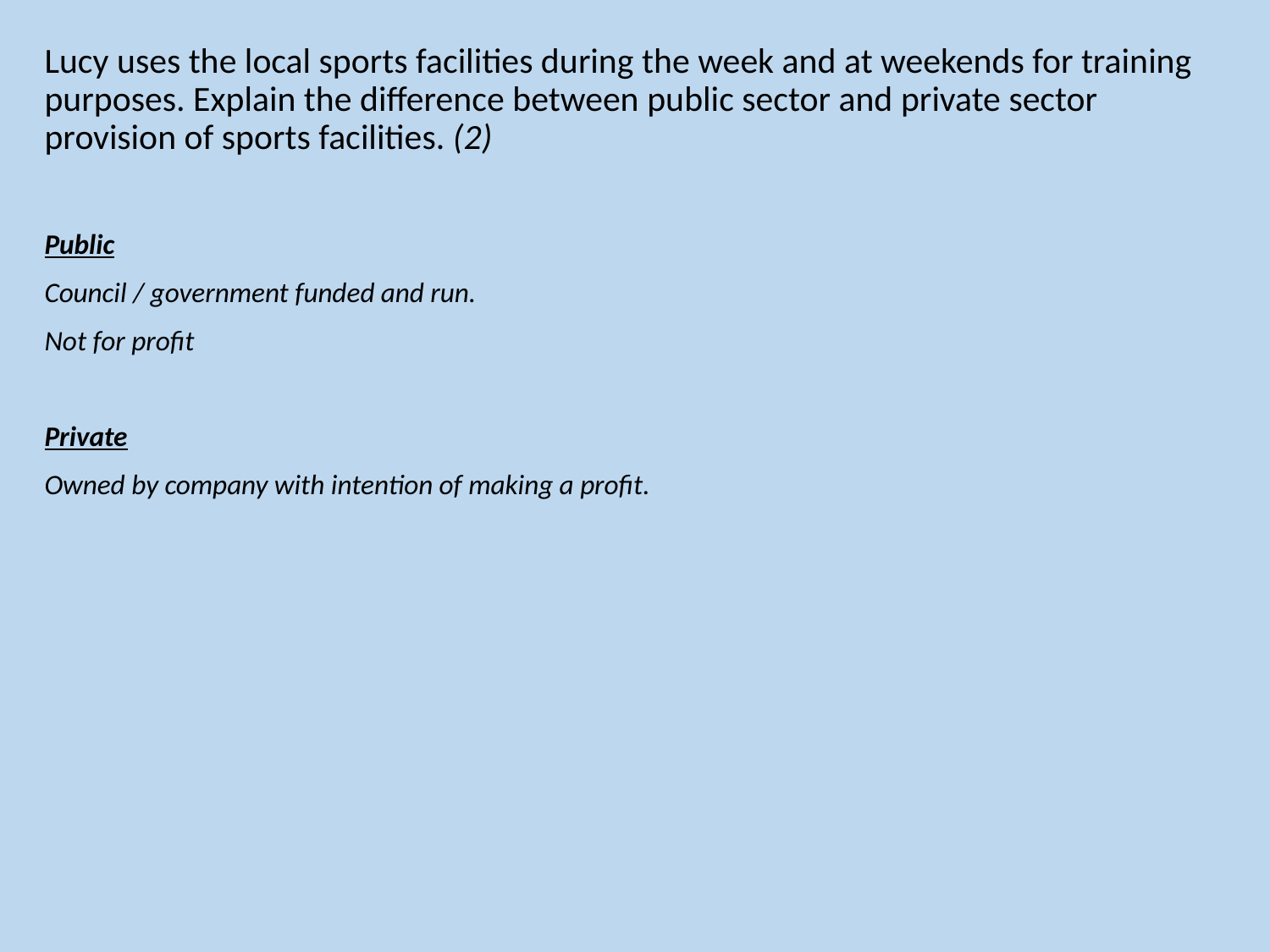

Lucy uses the local sports facilities during the week and at weekends for training purposes. Explain the difference between public sector and private sector provision of sports facilities. (2)

Public
Council / government funded and run.
Not for profit

Private
Owned by company with intention of making a profit.